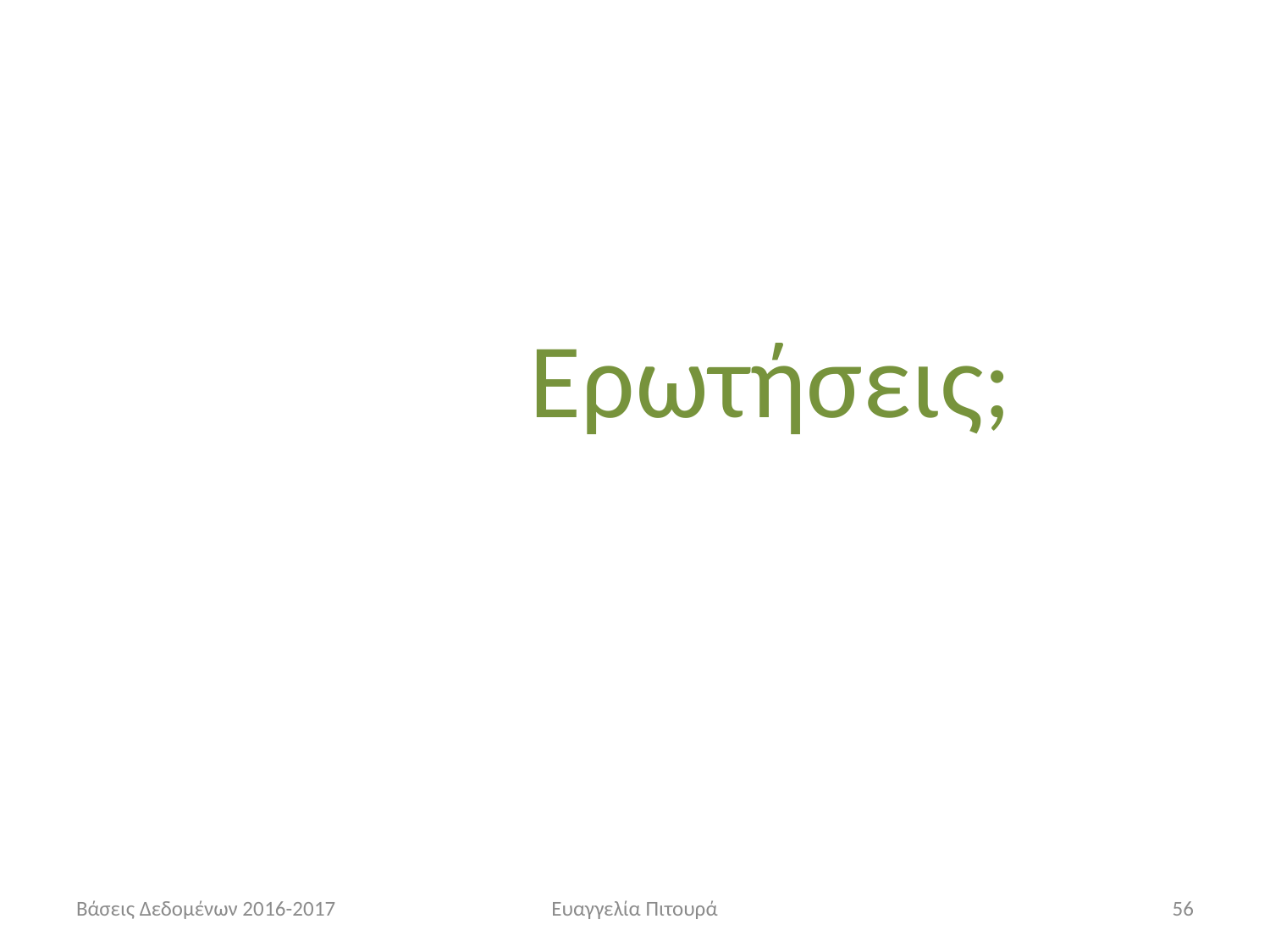

Ερωτήσεις;
Βάσεις Δεδομένων 2016-2017
Ευαγγελία Πιτουρά
56